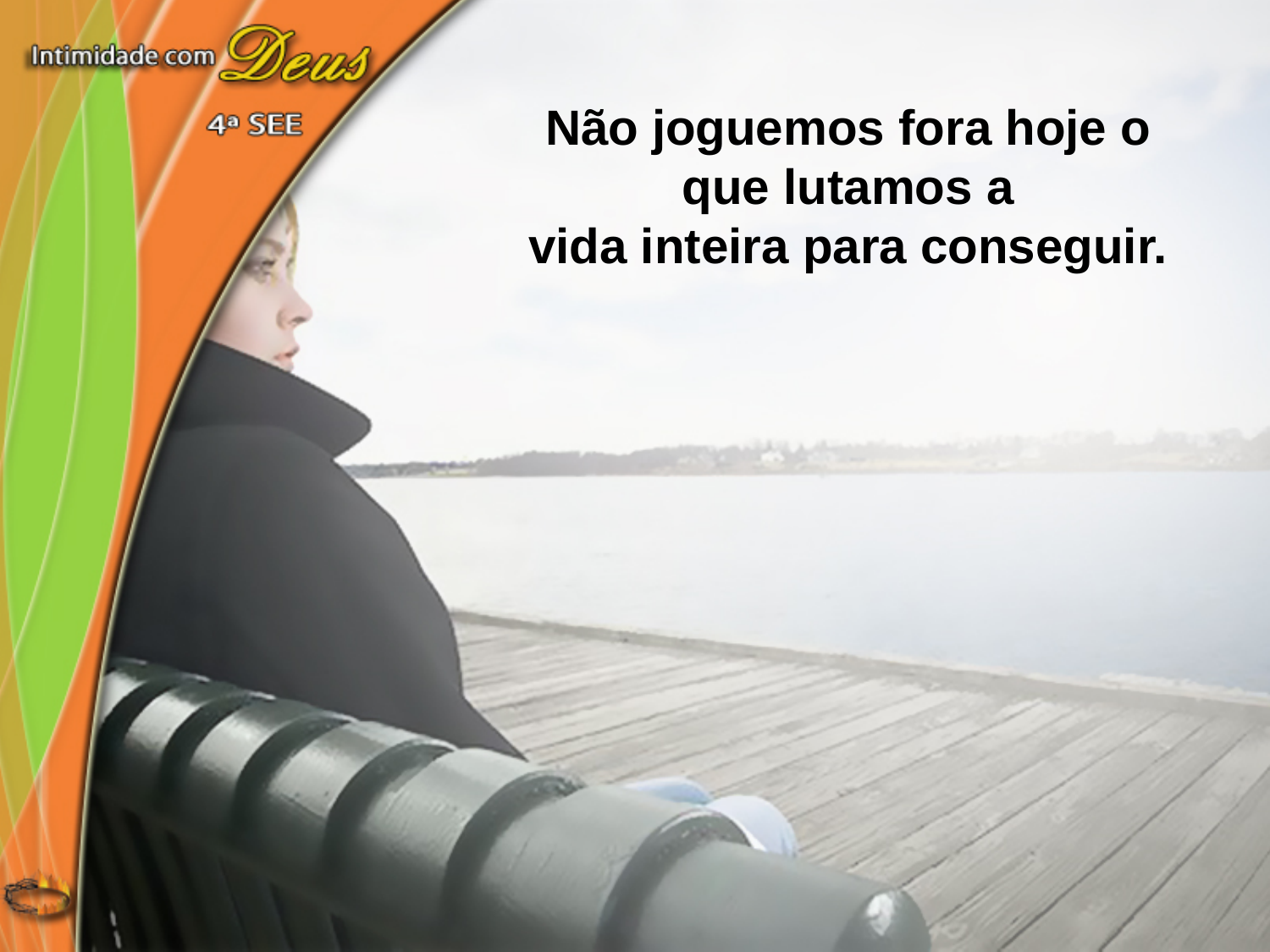

Não joguemos fora hoje o que lutamos a
vida inteira para conseguir.